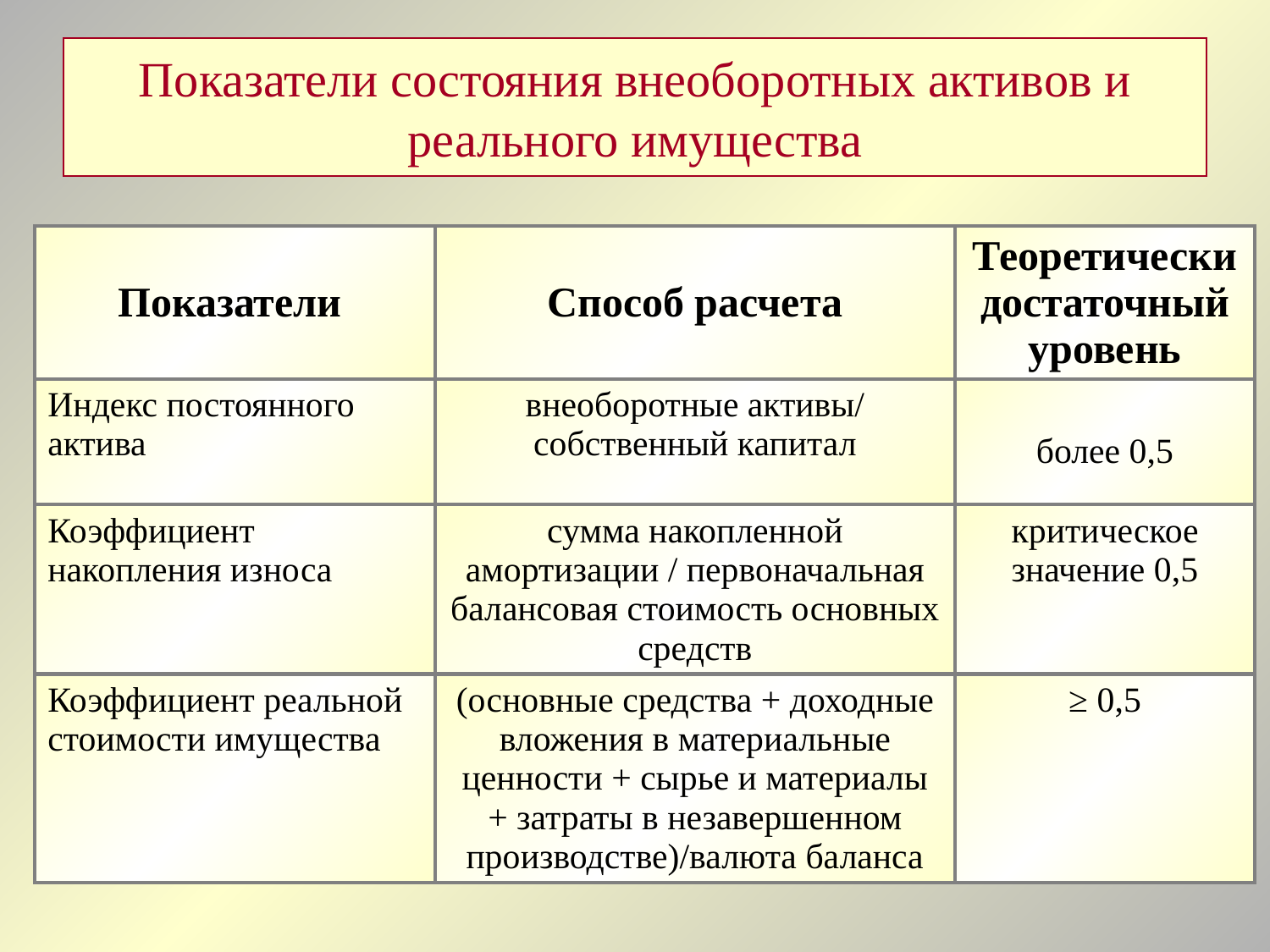

# Показатели состояния внеоборотных активов и реального имущества
| Показатели | Способ расчета | Теоретически достаточный уровень |
| --- | --- | --- |
| Индекс постоянного актива | внеоборотные активы/ собственный капитал | более 0,5 |
| Коэффициент накопления износа | сумма накопленной амортизации / первоначальная балансовая стоимость основных средств | критическое значение 0,5 |
| Коэффициент реальной стоимости имущества | (основные средства + доходные вложения в материальные ценности + сырье и материалы + затраты в незавершенном производстве)/валюта баланса | ≥ 0,5 |